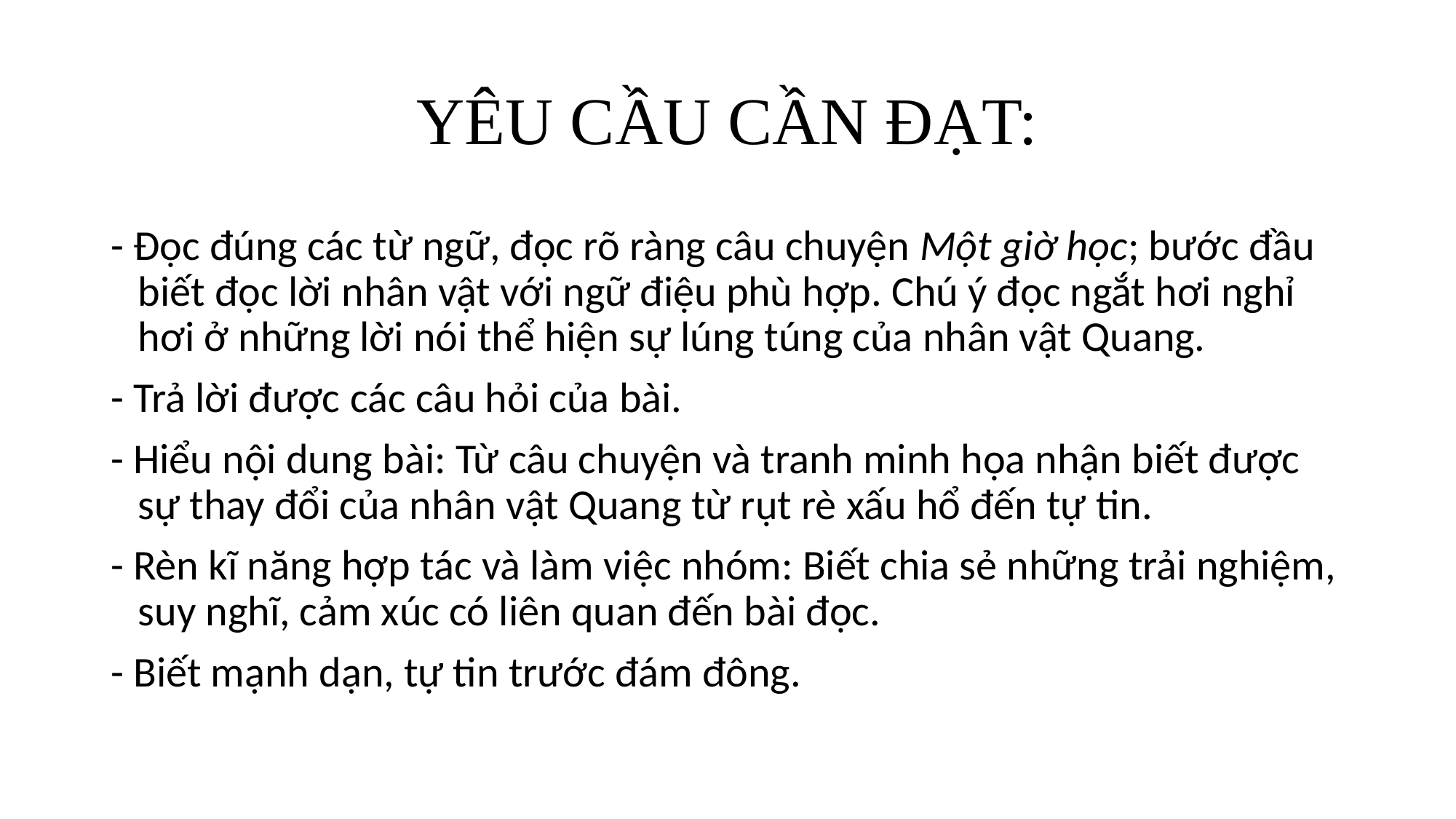

# YÊU CẦU CẦN ĐẠT:
- Đọc đúng các từ ngữ, đọc rõ ràng câu chuyện Một giờ học; bước đầu biết đọc lời nhân vật với ngữ điệu phù hợp. Chú ý đọc ngắt hơi nghỉ hơi ở những lời nói thể hiện sự lúng túng của nhân vật Quang.
- Trả lời được các câu hỏi của bài.
- Hiểu nội dung bài: Từ câu chuyện và tranh minh họa nhận biết được sự thay đổi của nhân vật Quang từ rụt rè xấu hổ đến tự tin.
- Rèn kĩ năng hợp tác và làm việc nhóm: Biết chia sẻ những trải nghiệm, suy nghĩ, cảm xúc có liên quan đến bài đọc.
- Biết mạnh dạn, tự tin trước đám đông.